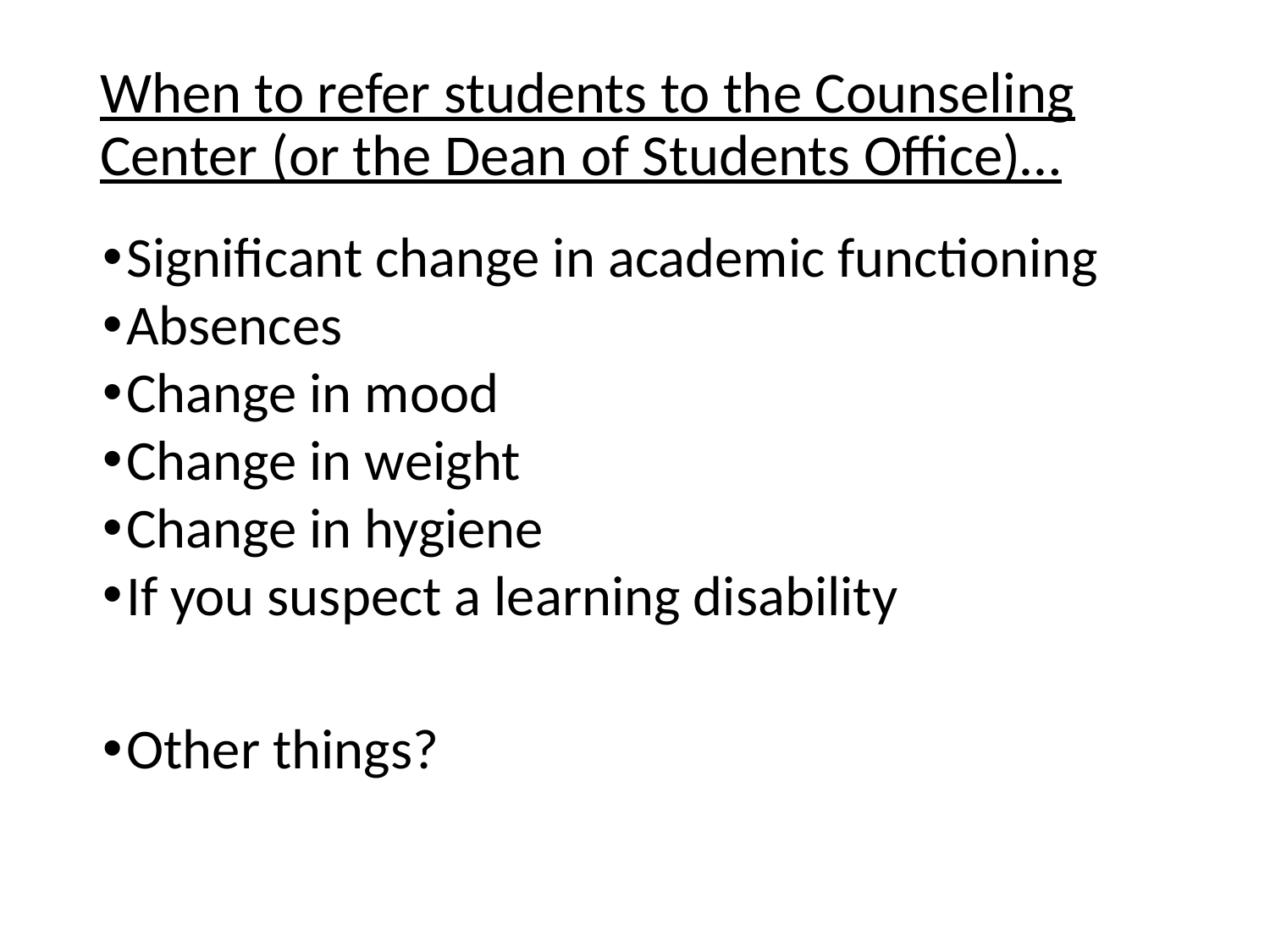

# When to refer students to the Counseling Center (or the Dean of Students Office)…
Significant change in academic functioning
Absences
Change in mood
Change in weight
Change in hygiene
If you suspect a learning disability

Other things?